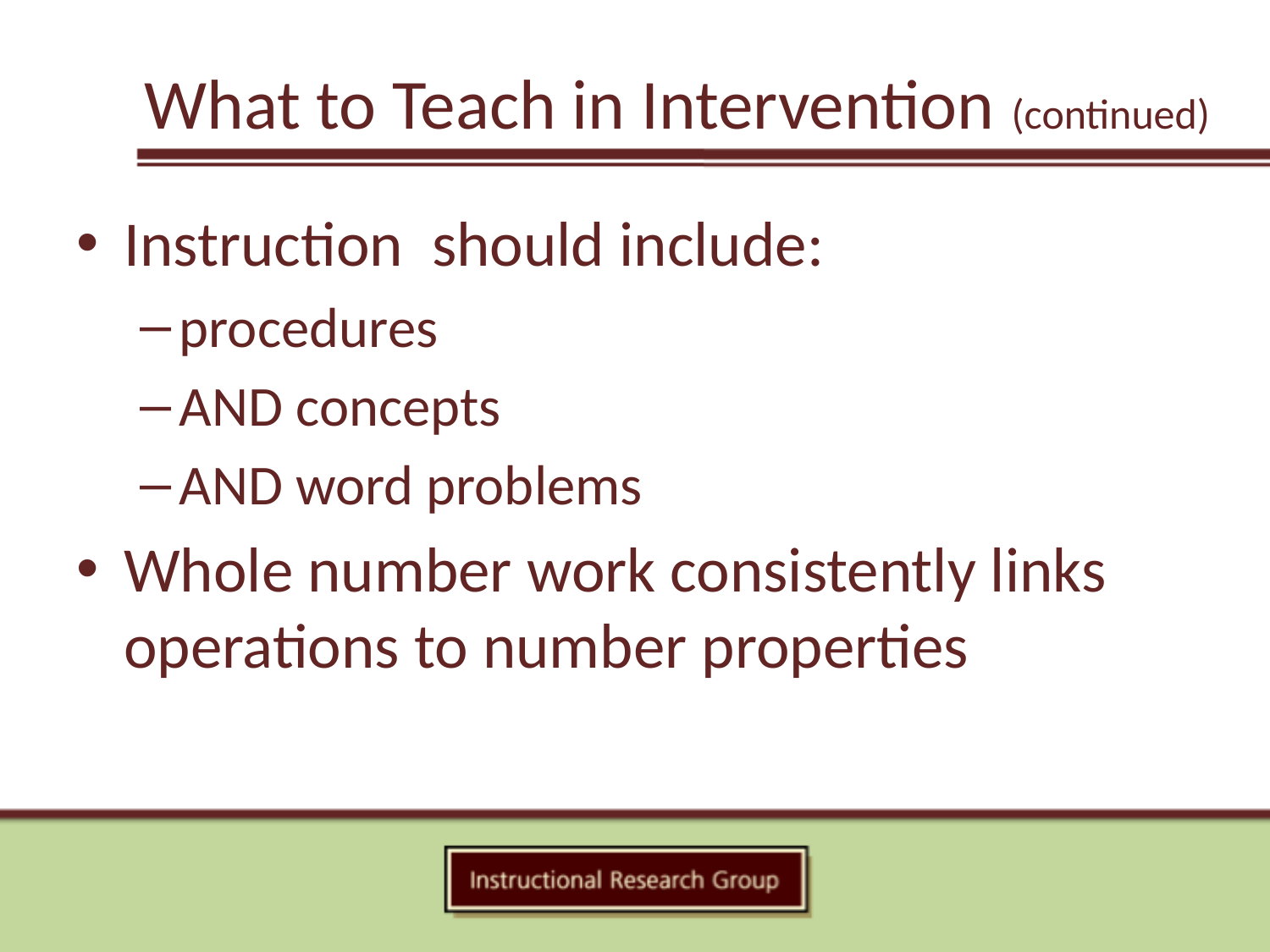

# What to Teach in Intervention (continued)
Instruction  should include:
procedures
AND concepts
AND word problems
Whole number work consistently links operations to number properties